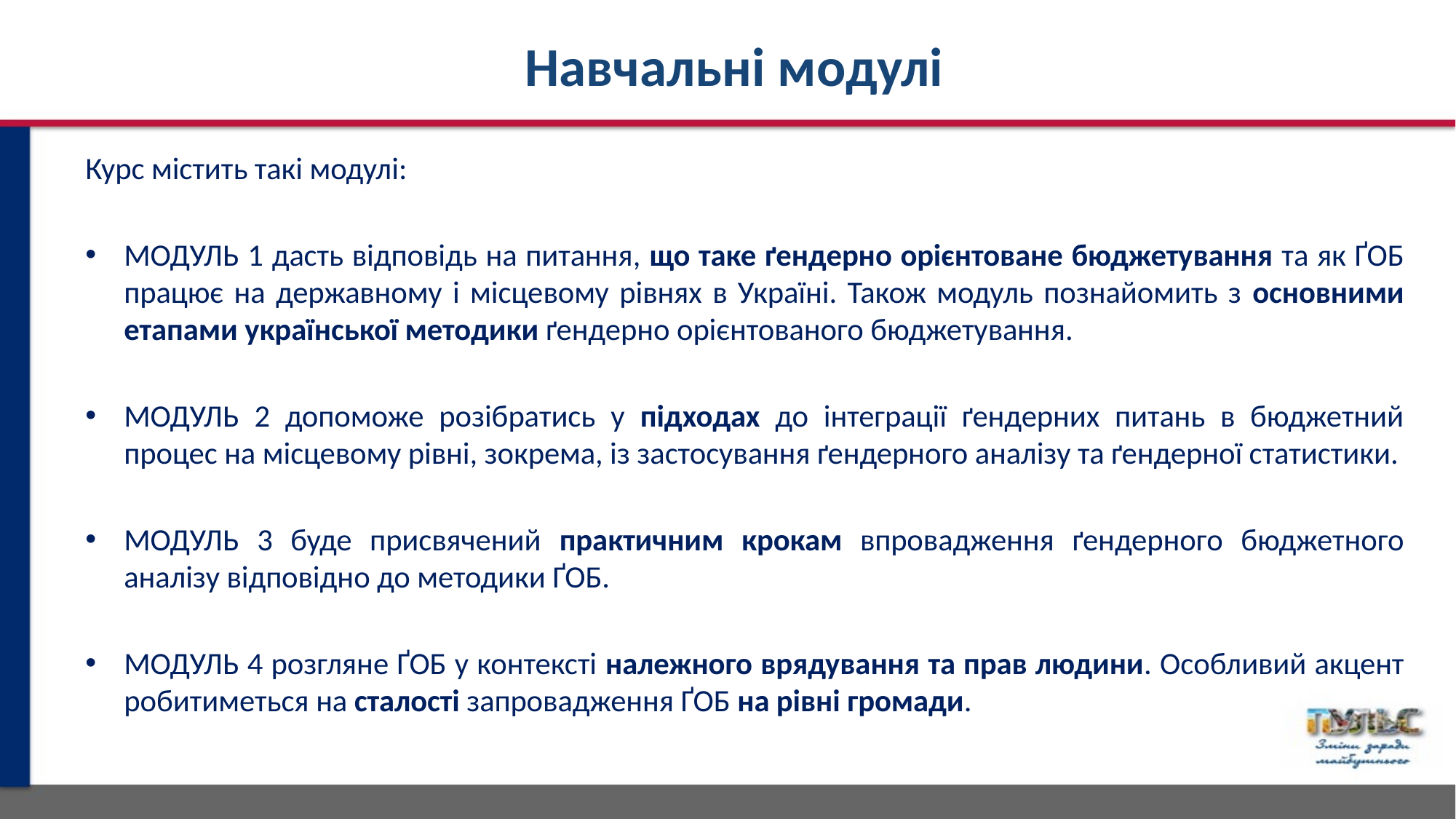

# Навчальні модулі
Курс містить такі модулі:

МОДУЛЬ 1 дасть відповідь на питання, що таке ґендерно орієнтоване бюджетування та як ҐОБ працює на державному і місцевому рівнях в Україні. Також модуль познайомить з основними етапами української методики ґендерно орієнтованого бюджетування.

МОДУЛЬ 2 допоможе розібратись у підходах до інтеграції ґендерних питань в бюджетний процес на місцевому рівні, зокрема, із застосування ґендерного аналізу та ґендерної статистики.

МОДУЛЬ 3 буде присвячений практичним крокам впровадження ґендерного бюджетного аналізу відповідно до методики ҐОБ.

МОДУЛЬ 4 розгляне ҐОБ у контексті належного врядування та прав людини. Особливий акцент робитиметься на сталості запровадження ҐОБ на рівні громади.